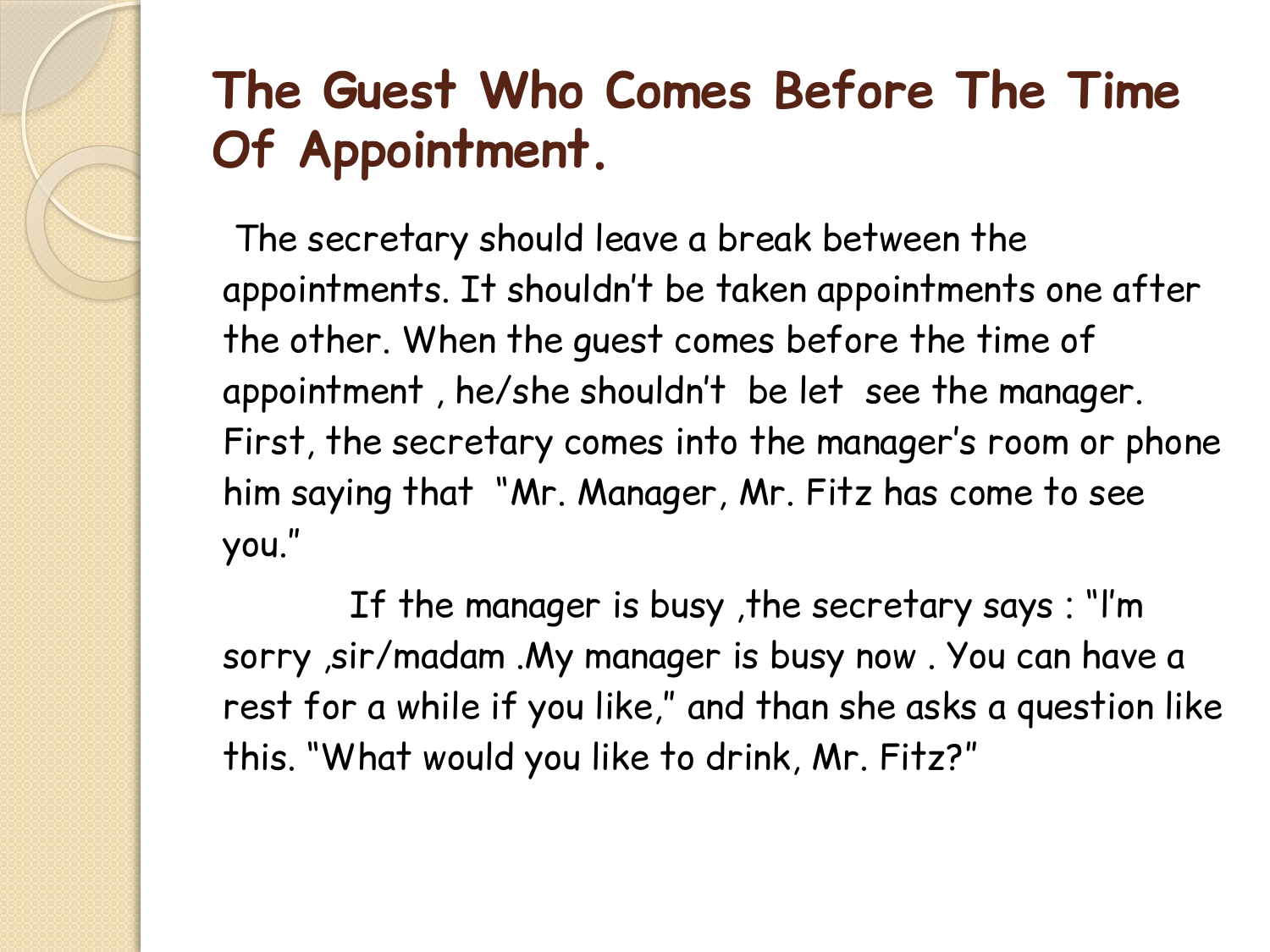

# The Guest Who Comes Before The Time Of Appointment.
 The secretary should leave a break between the appointments. It shouldn’t be taken appointments one after the other. When the guest comes before the time of appointment , he/she shouldn’t  be let  see the manager. First, the secretary comes into the manager’s room or phone him saying that  “Mr. Manager, Mr. Fitz has come to see you.”
 	If the manager is busy ,the secretary says : “l’m sorry ,sir/madam .My manager is busy now . You can have a rest for a while if you like,” and than she asks a question like this. “What would you like to drink, Mr. Fitz?”